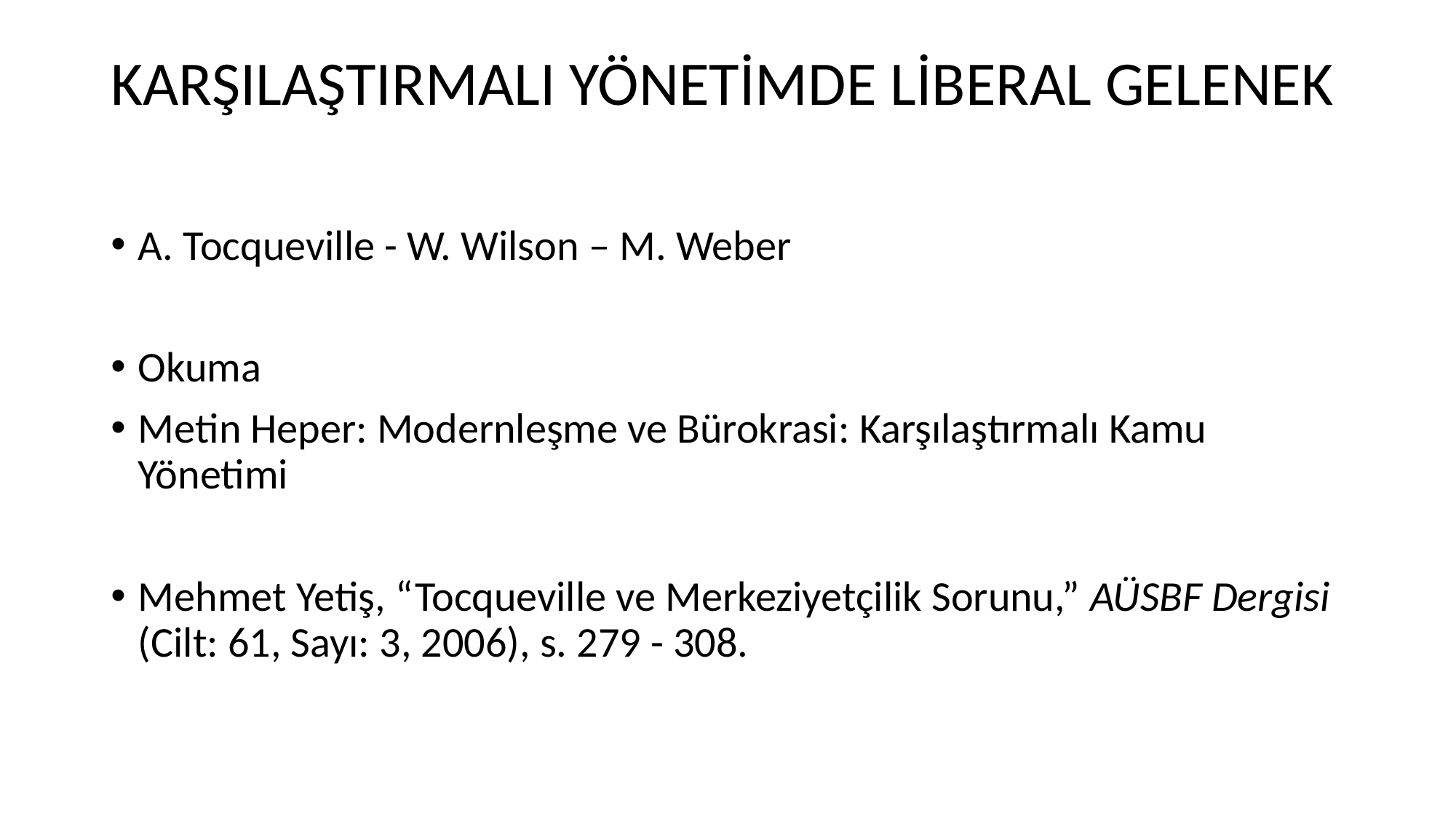

# KARŞILAŞTIRMALI YÖNETİMDE LİBERAL GELENEK
A. Tocqueville - W. Wilson – M. Weber

Okuma
Metin Heper: Modernleşme ve Bürokrasi: Karşılaştırmalı Kamu Yönetimi

Mehmet Yetiş, “Tocqueville ve Merkeziyetçilik Sorunu,” AÜSBF Dergisi (Cilt: 61, Sayı: 3, 2006), s. 279 - 308.